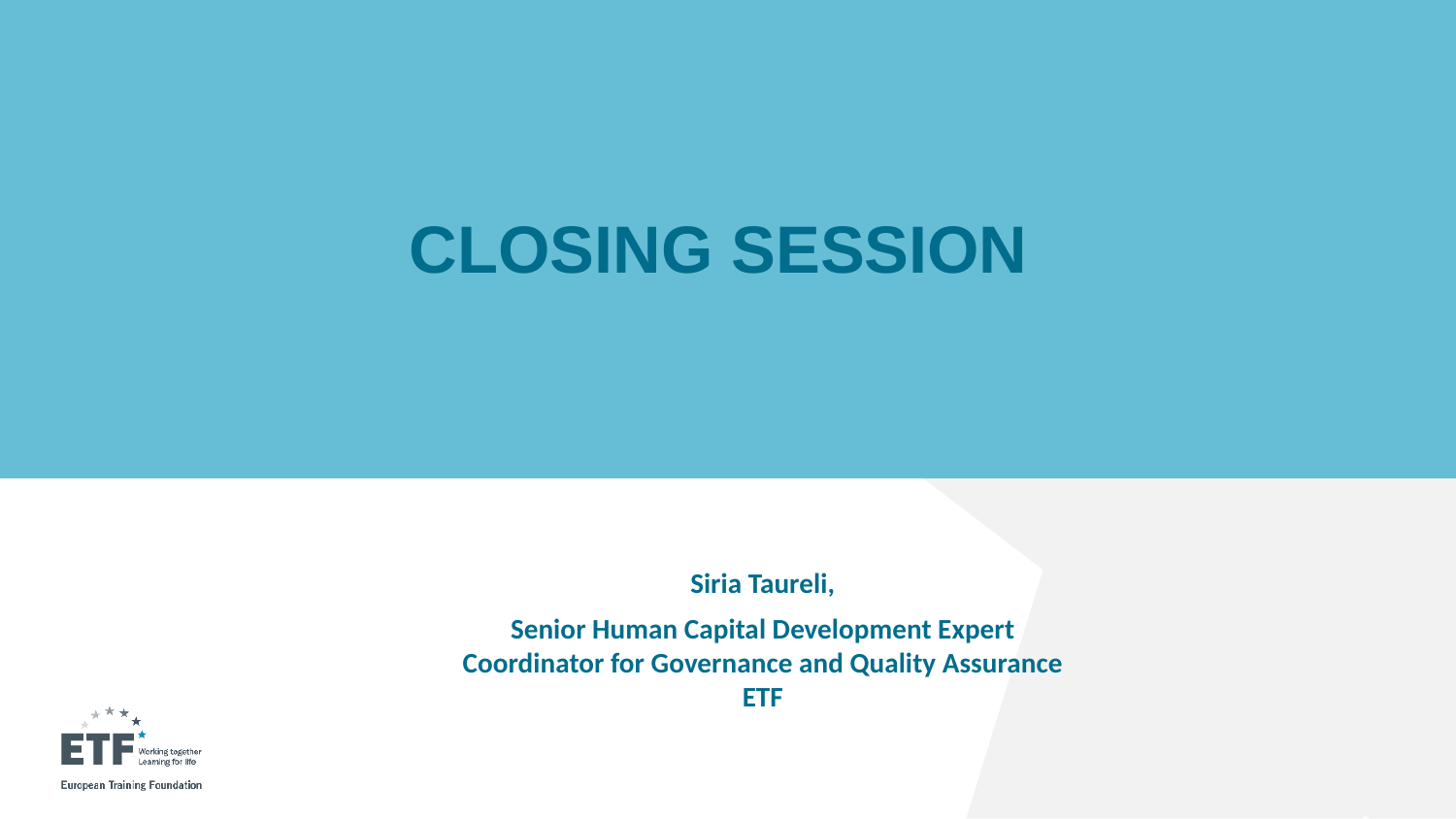

# CLOSING SESSION

Siria Taureli,
Senior Human Capital Development Expert
Coordinator for Governance and Quality Assurance
ETF